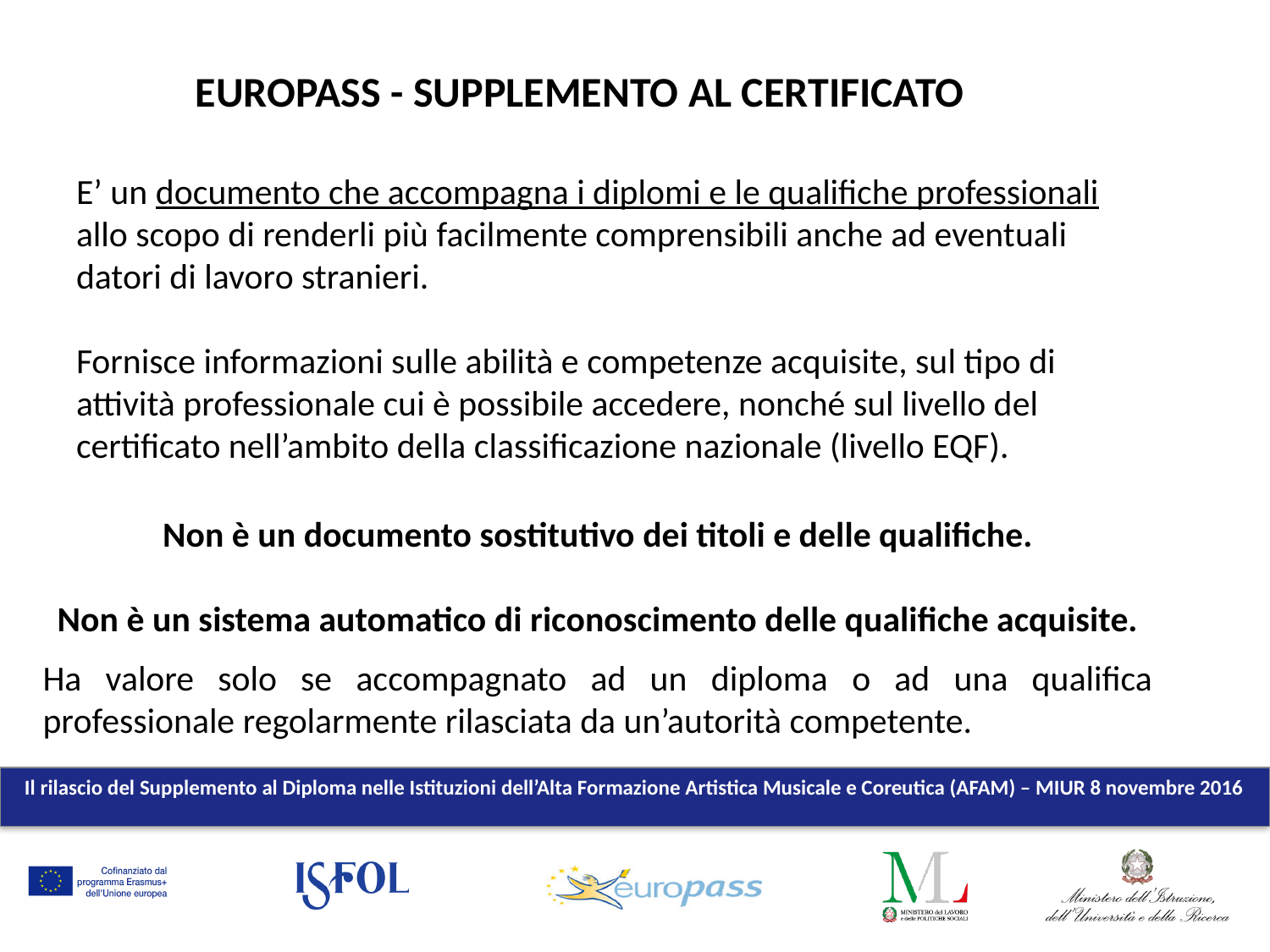

europass - SUPPLEMENTO AL CERTIFICATO
E’ un documento che accompagna i diplomi e le qualifiche professionali  allo scopo di renderli più facilmente comprensibili anche ad eventuali datori di lavoro stranieri.

Fornisce informazioni sulle abilità e competenze acquisite, sul tipo di attività professionale cui è possibile accedere, nonché sul livello del certificato nell’ambito della classificazione nazionale (livello EQF).
Non è un documento sostitutivo dei titoli e delle qualifiche.

Non è un sistema automatico di riconoscimento delle qualifiche acquisite.

Ha valore solo se accompagnato ad un diploma o ad una qualifica professionale regolarmente rilasciata da un’autorità competente.